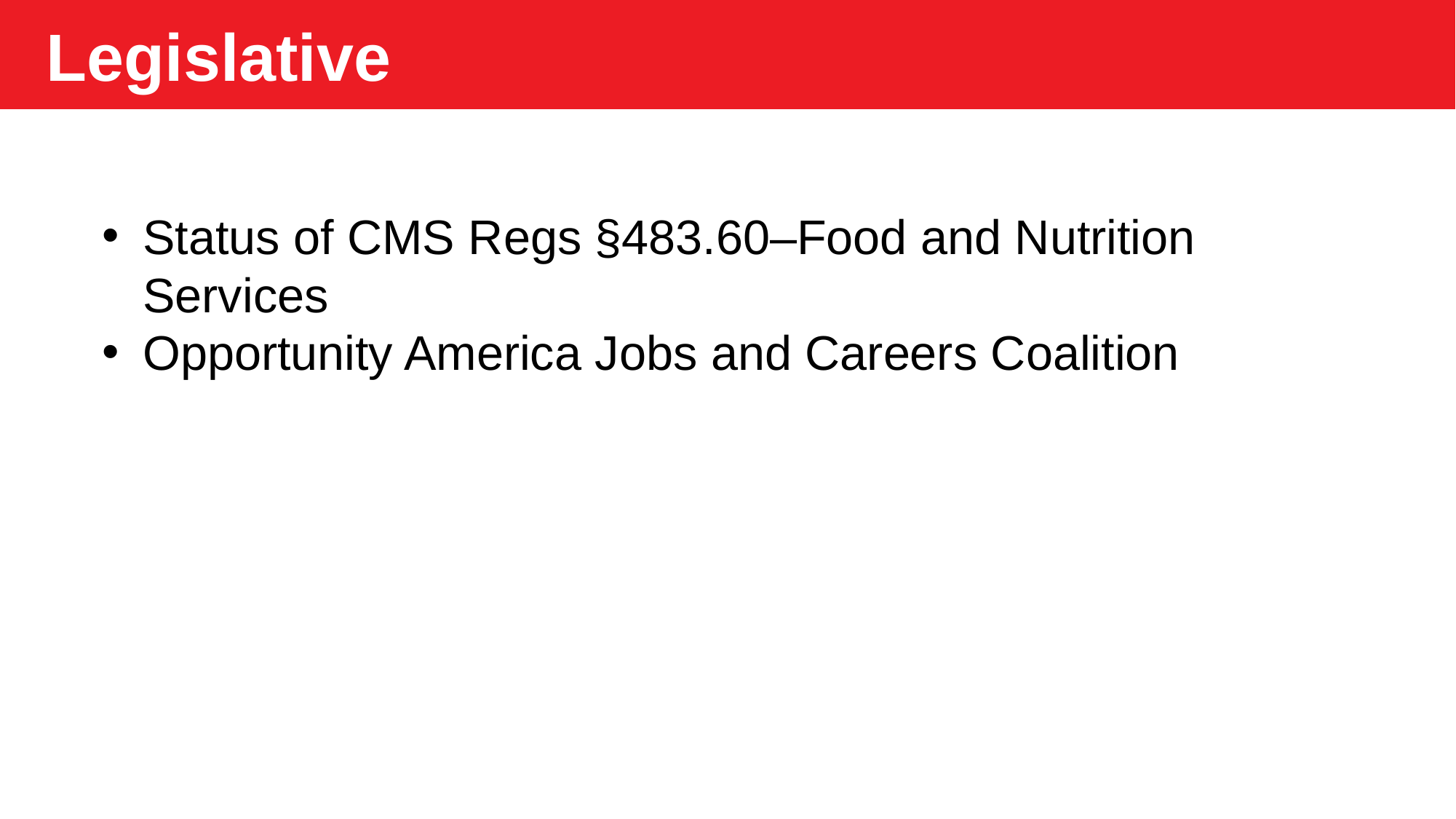

Legislative
Status of CMS Regs §483.60–Food and Nutrition Services
Opportunity America Jobs and Careers Coalition